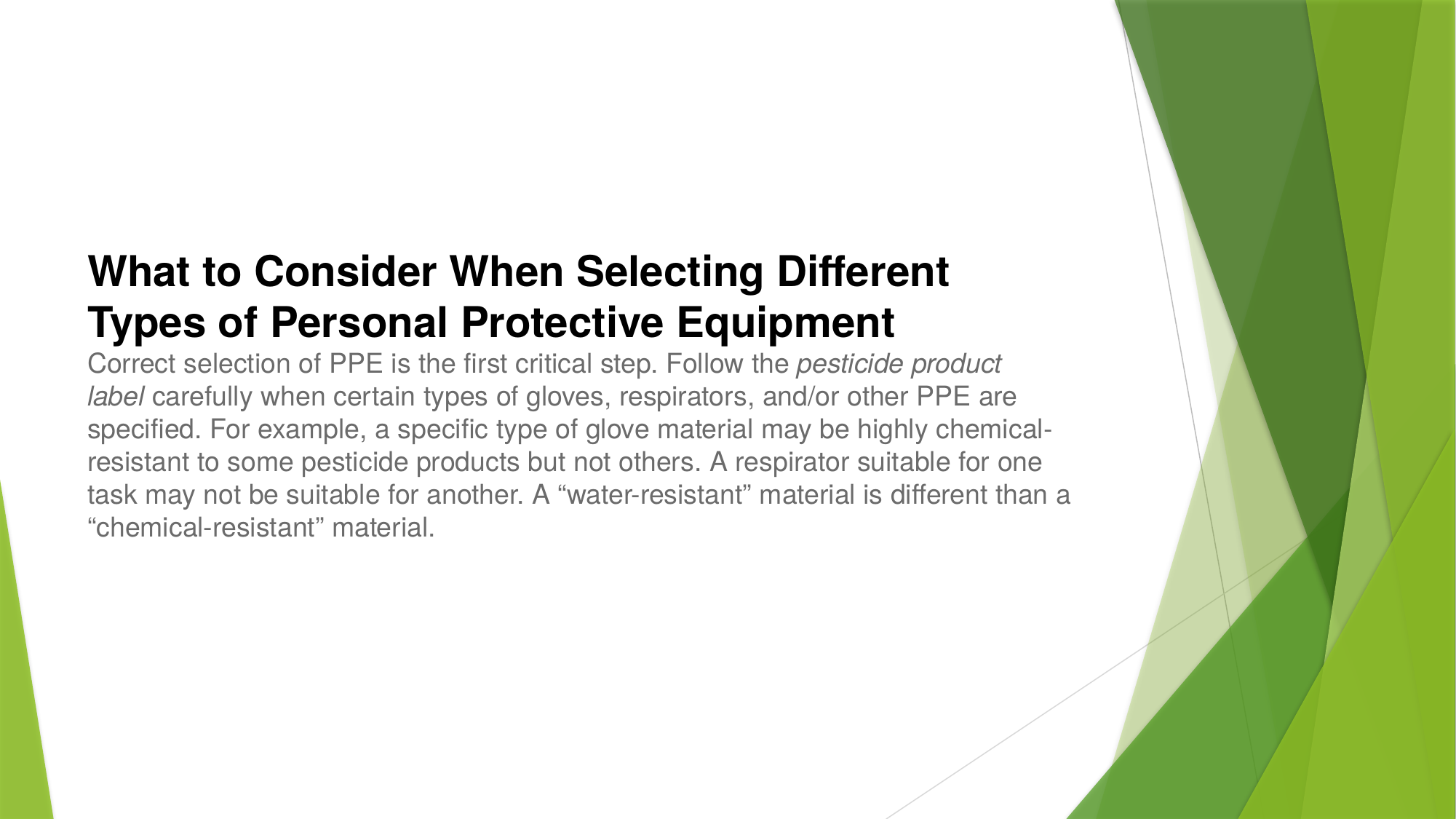

What to Consider When Selecting Different Types of Personal Protective Equipment
Correct selection of PPE is the first critical step. Follow the pesticide product label carefully when certain types of gloves, respirators, and/or other PPE are specified. For example, a specific type of glove material may be highly chemical-resistant to some pesticide products but not others. A respirator suitable for one task may not be suitable for another. A “water-resistant” material is different than a “chemical-resistant” material.